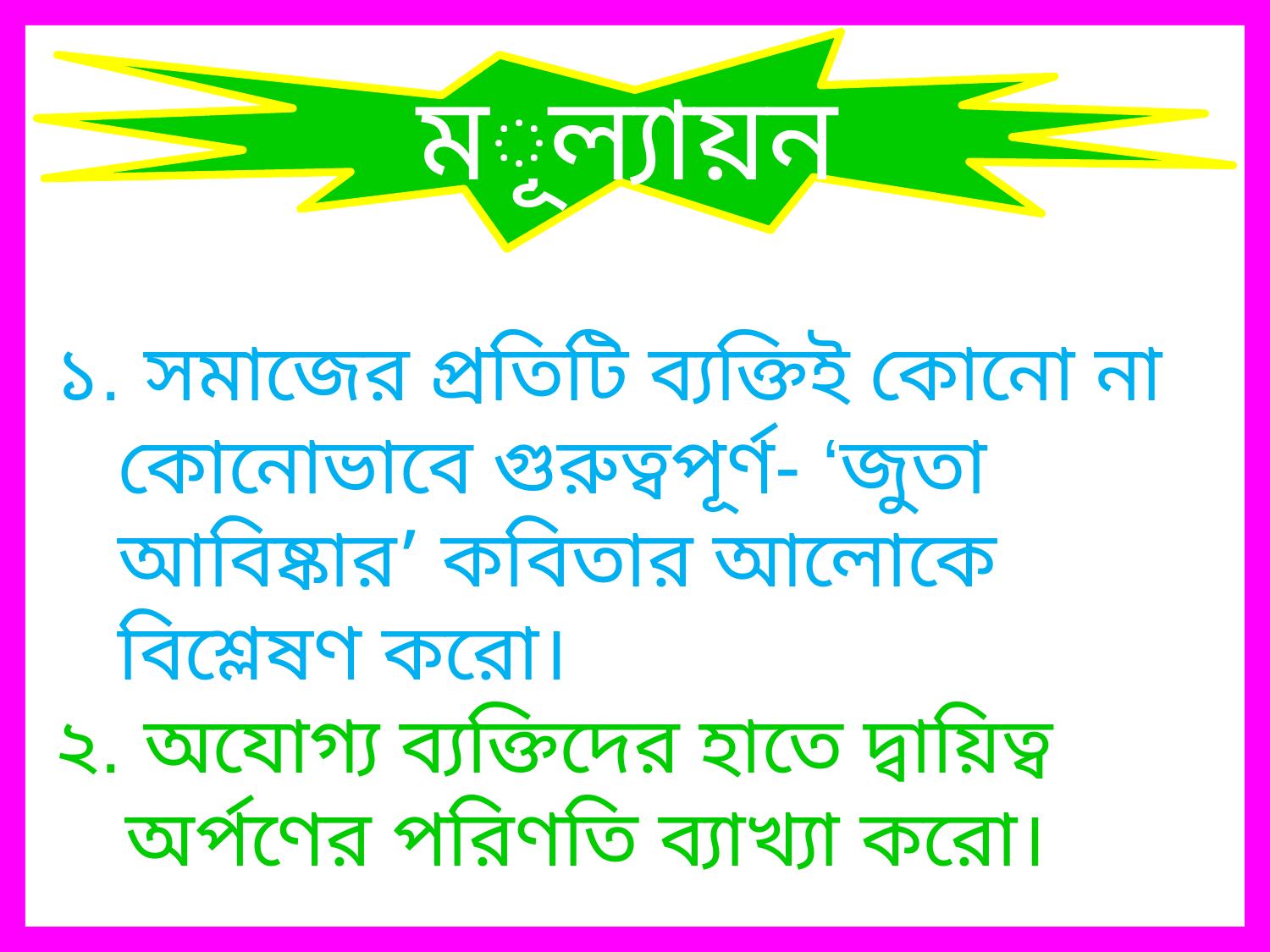

মূল্যায়ন
১. সমাজের প্রতিটি ব্যক্তিই কোনো না কোনোভাবে গুরুত্বপূর্ণ- ‘জুতা আবিষ্কার’ কবিতার আলোকে বিশ্লেষণ করো।
২. অযোগ্য ব্যক্তিদের হাতে দ্বায়িত্ব অর্পণের পরিণতি ব্যাখ্যা করো।